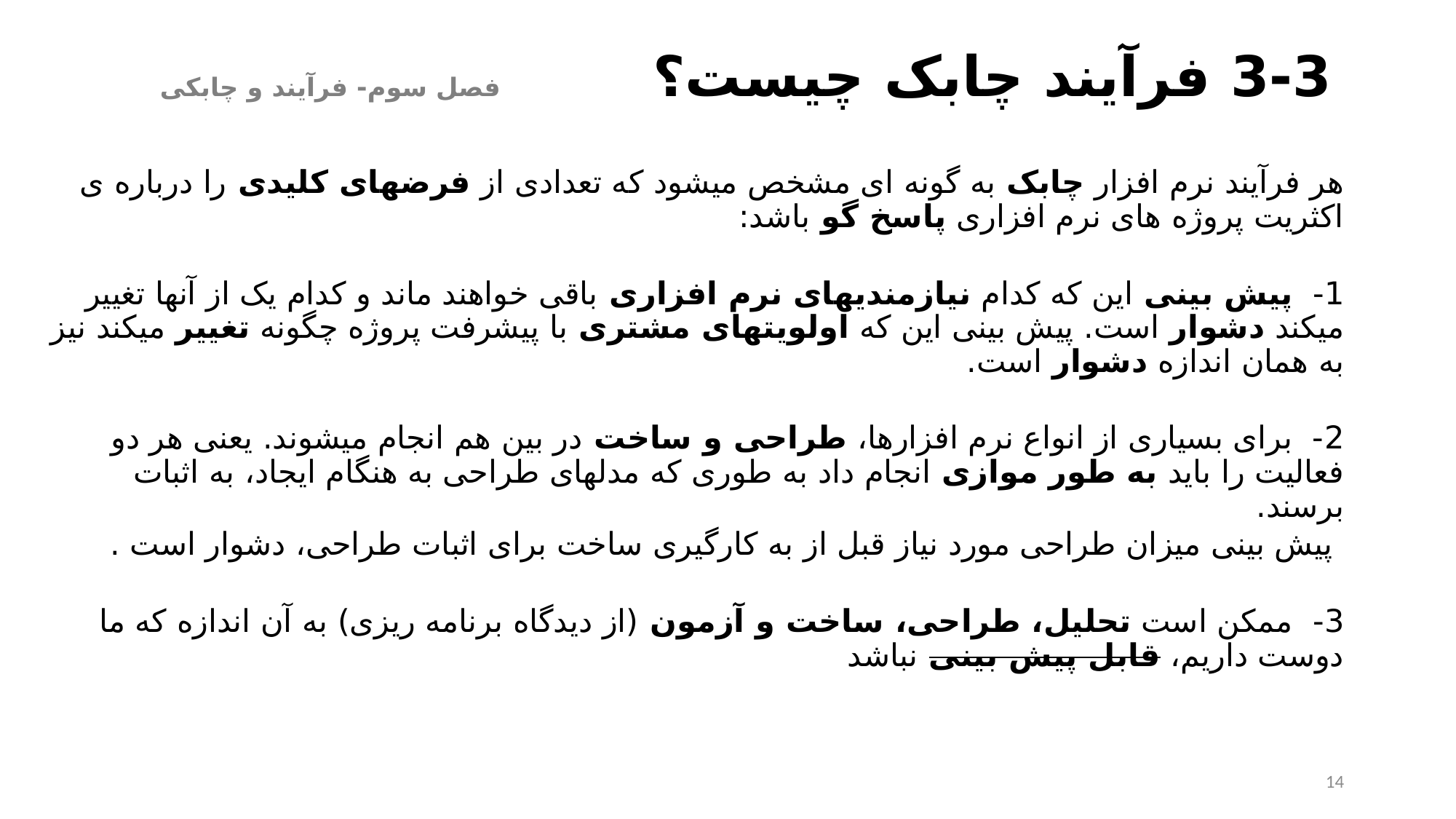

# 3-3	 فرآیند چابک چیست؟		     فصل سوم- فرآیند و چابکی
هر فرآیند نرم افزار چابک به گونه ای مشخص میشود که تعدادی از فرضهای کلیدی را درباره ی اکثریت پروژه های نرم افزاری پاسخ گو باشد:

1-  پیش بینی این که کدام نیازمندیهای نرم افزاری باقی خواهند ماند و کدام یک از آنها تغییر میکند دشوار است. پیش بینی این که اولویتهای مشتری با پیشرفت پروژه چگونه تغییر میکند نیز به همان اندازه دشوار است.

2-  برای بسیاری از انواع نرم افزارها، طراحی و ساخت در بین هم انجام میشوند. یعنی هر دو فعالیت را باید به طور موازی انجام داد به طوری که مدلهای طراحی به هنگام ایجاد، به اثبات برسند.
 پیش بینی میزان طراحی مورد نیاز قبل از به کارگیری ساخت برای اثبات طراحی، دشوار است .

3-  ممكن است تحلیل، طراحی، ساخت و آزمون (از دیدگاه برنامه ریزی) به آن اندازه که ما دوست داریم، قابل پیش بینی نباشد
14